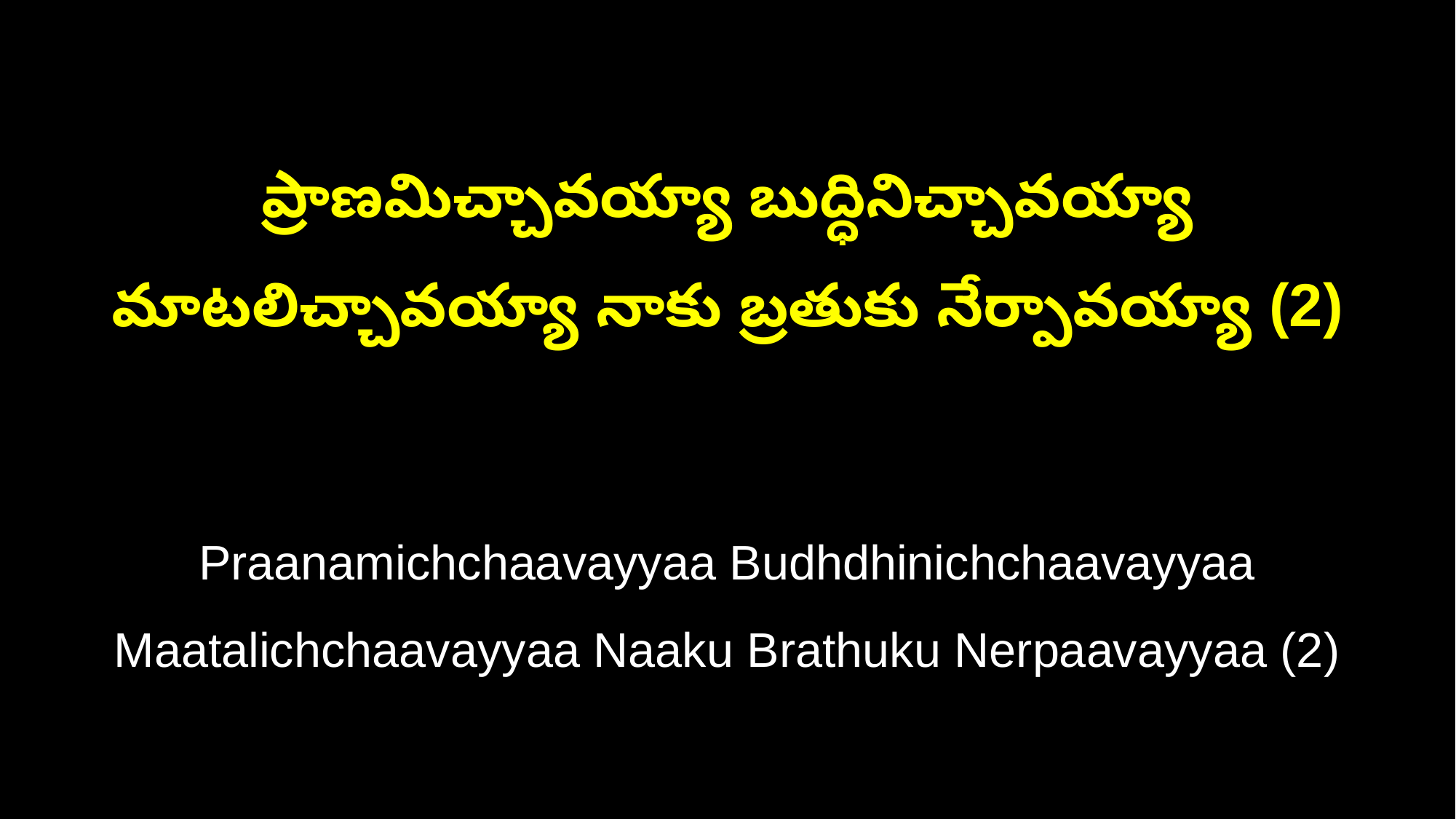

ప్రాణమిచ్చావయ్యా బుద్ధినిచ్చావయ్యా
మాటలిచ్చావయ్యా నాకు బ్రతుకు నేర్పావయ్యా (2)
Praanamichchaavayyaa Budhdhinichchaavayyaa
Maatalichchaavayyaa Naaku Brathuku Nerpaavayyaa (2)